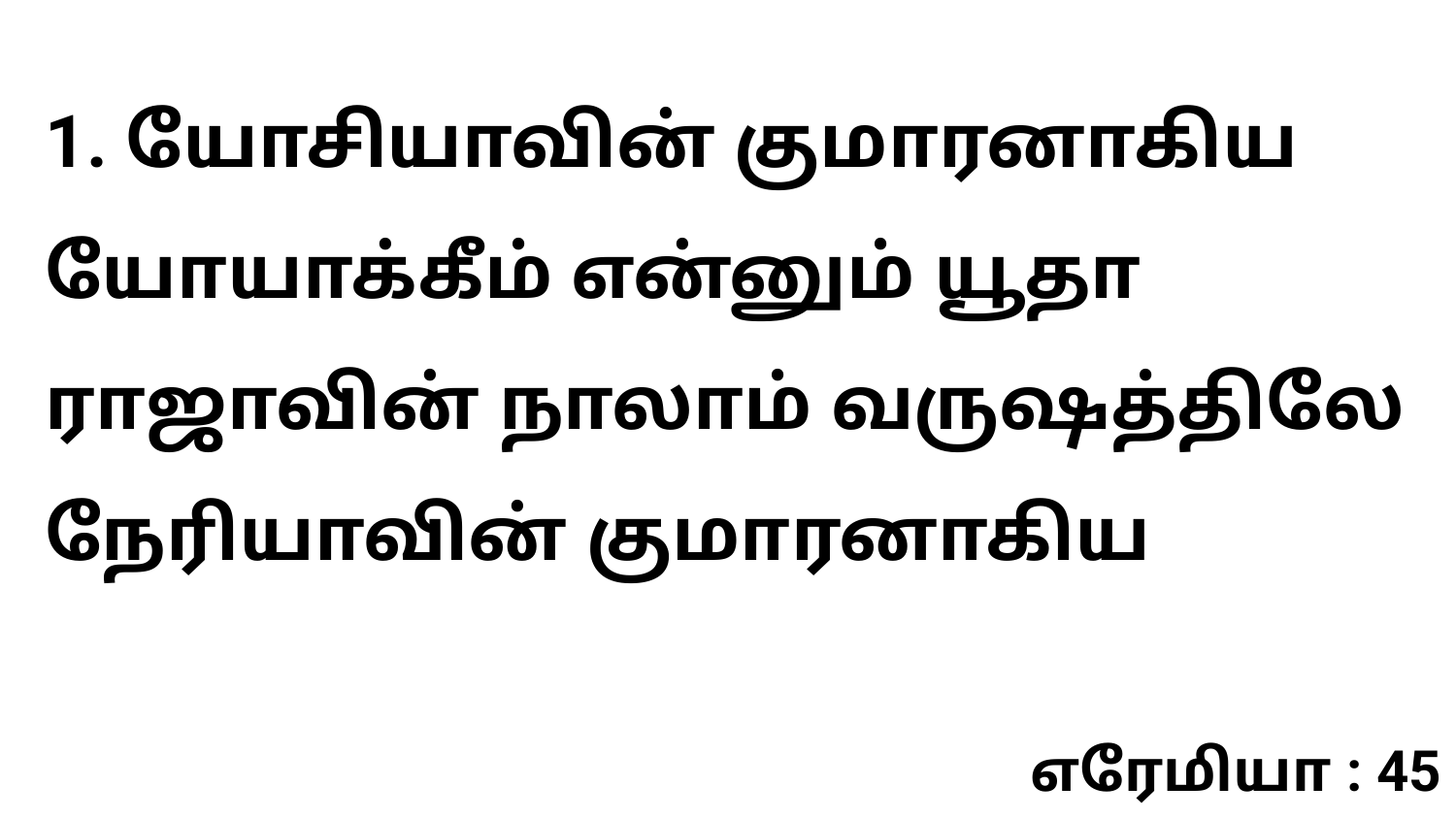

1. யோசியாவின் குமாரனாகிய யோயாக்கீம் என்னும் யூதா ராஜாவின் நாலாம் வருஷத்திலே நேரியாவின் குமாரனாகிய
எரேமியா : 45